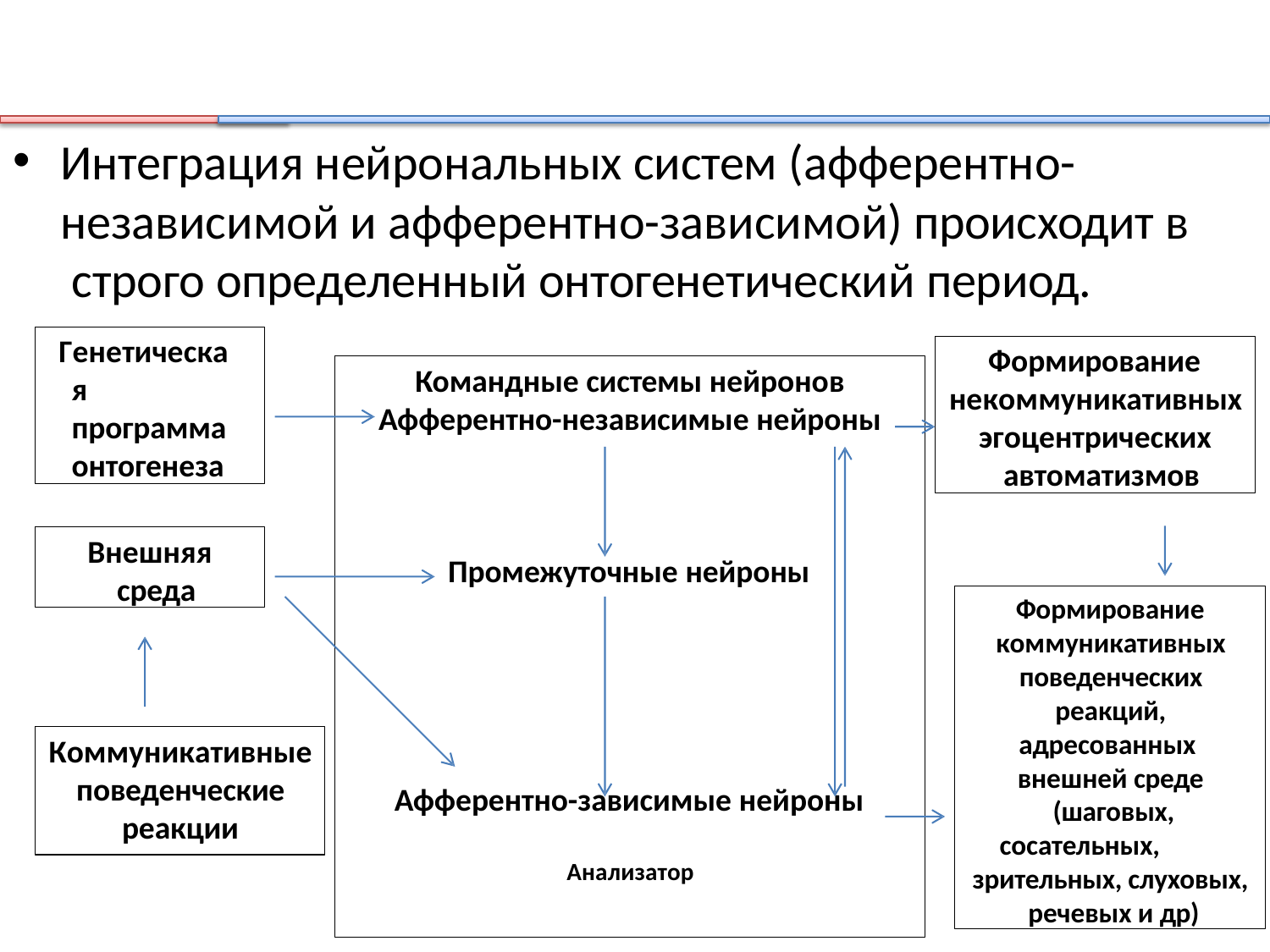

Интеграция нейрональных систем (афферентно-
независимой и афферентно-зависимой) происходит в  строго определенный онтогенетический период.

Генетическая  программа  онтогенеза
Формирование  некоммуникативных
эгоцентрических  автоматизмов

Командные системы нейронов
Афферентно-независимые нейроны

Внешняя  среда
Промежуточные нейроны

Формирование
коммуникативных  поведенческих  реакций,
адресованных  внешней среде  (шаговых,
сосательных,
зрительных, слуховых,  речевых и др)

Коммуникативные  поведенческие  реакции
Афферентно-зависимые нейроны

Анализатор